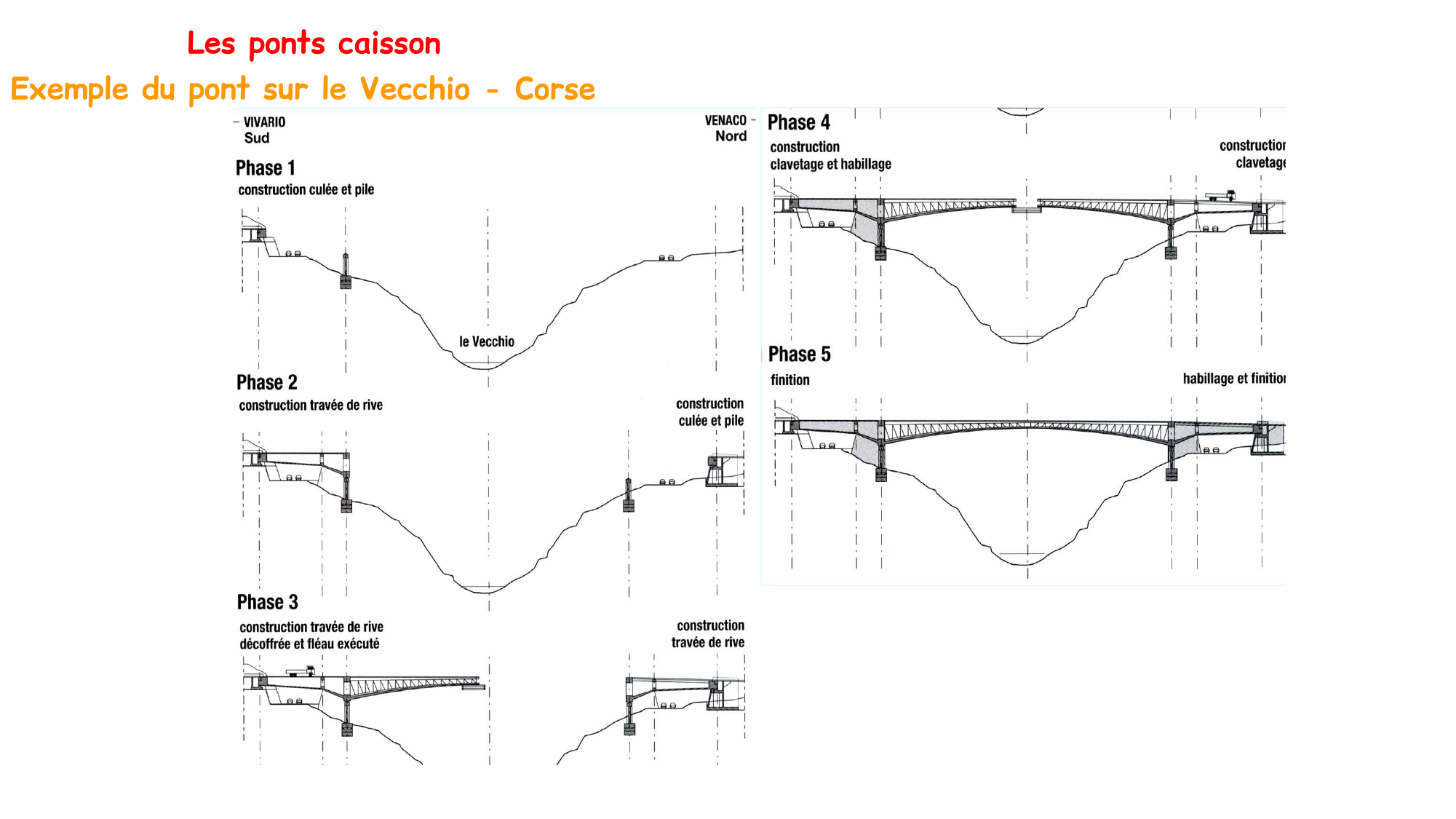

# Les ponts caisson
Exemple du pont sur le Vecchio - Corse